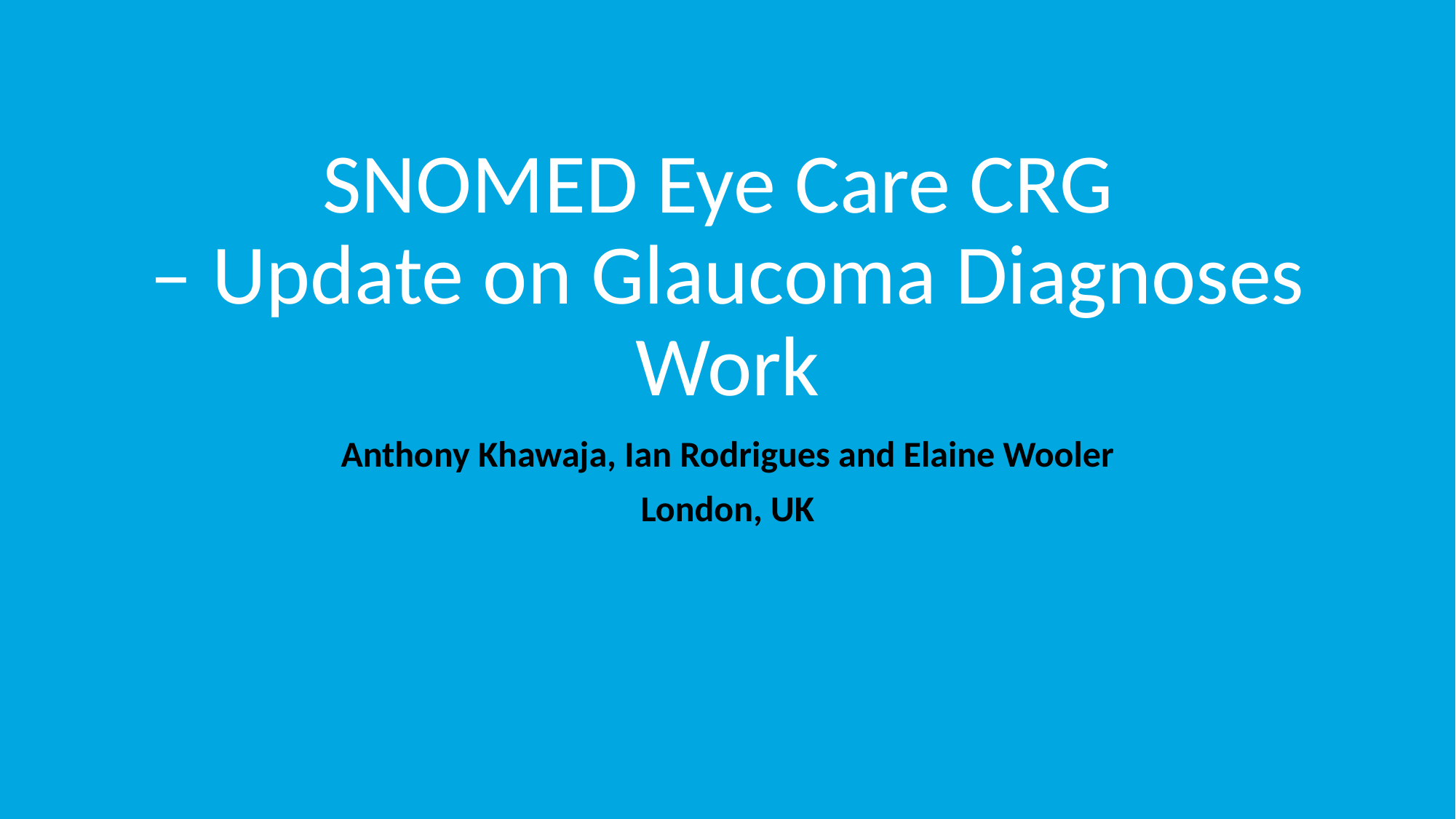

# SNOMED Eye Care CRG – Update on Glaucoma Diagnoses Work
Anthony Khawaja, Ian Rodrigues and Elaine Wooler
London, UK